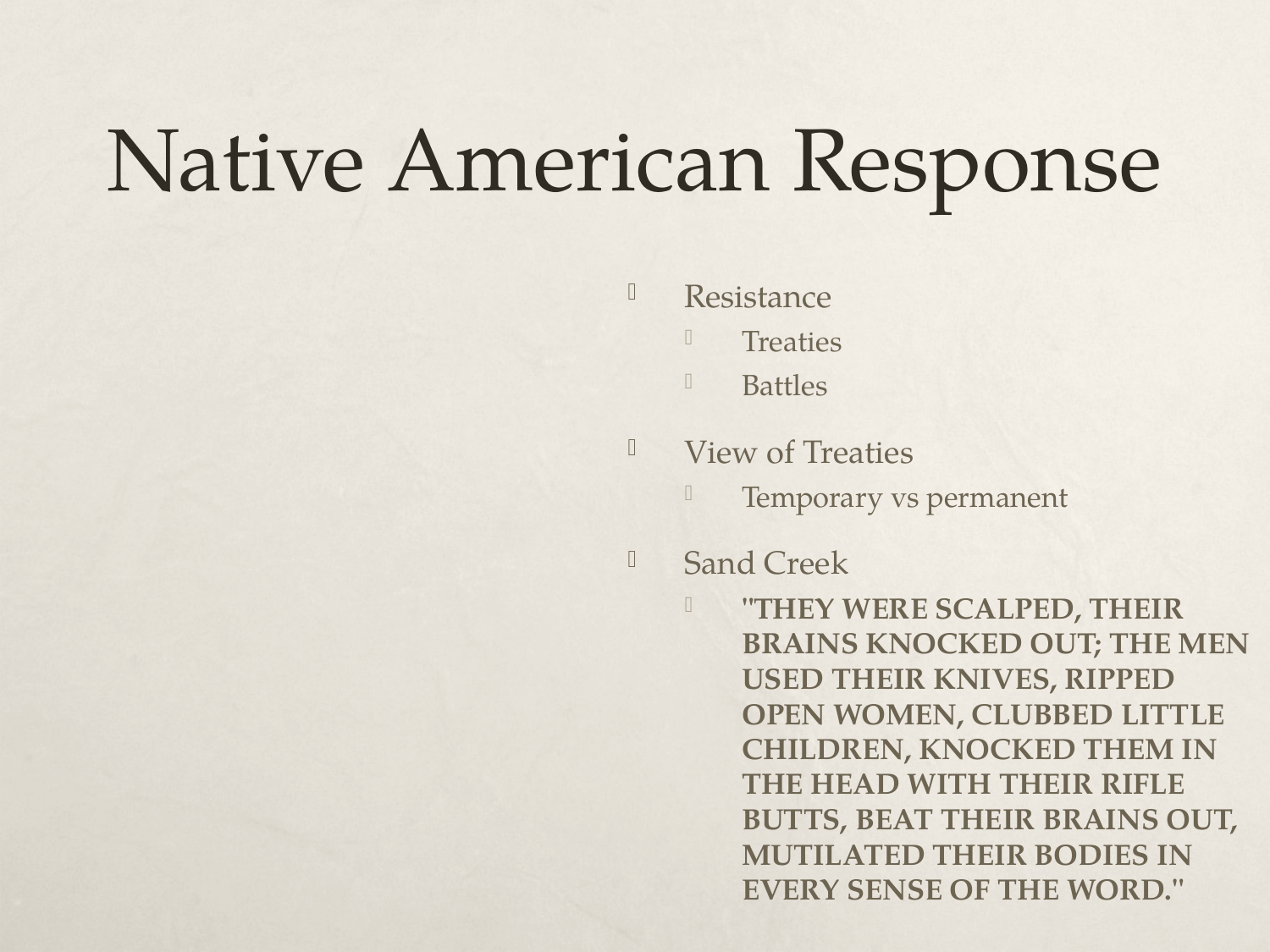

# Native American Response
Resistance
Treaties
Battles
View of Treaties
Temporary vs permanent
Sand Creek
"THEY WERE SCALPED, THEIR BRAINS KNOCKED OUT; THE MEN USED THEIR KNIVES, RIPPED OPEN WOMEN, CLUBBED LITTLE CHILDREN, KNOCKED THEM IN THE HEAD WITH THEIR RIFLE BUTTS, BEAT THEIR BRAINS OUT, MUTILATED THEIR BODIES IN EVERY SENSE OF THE WORD."